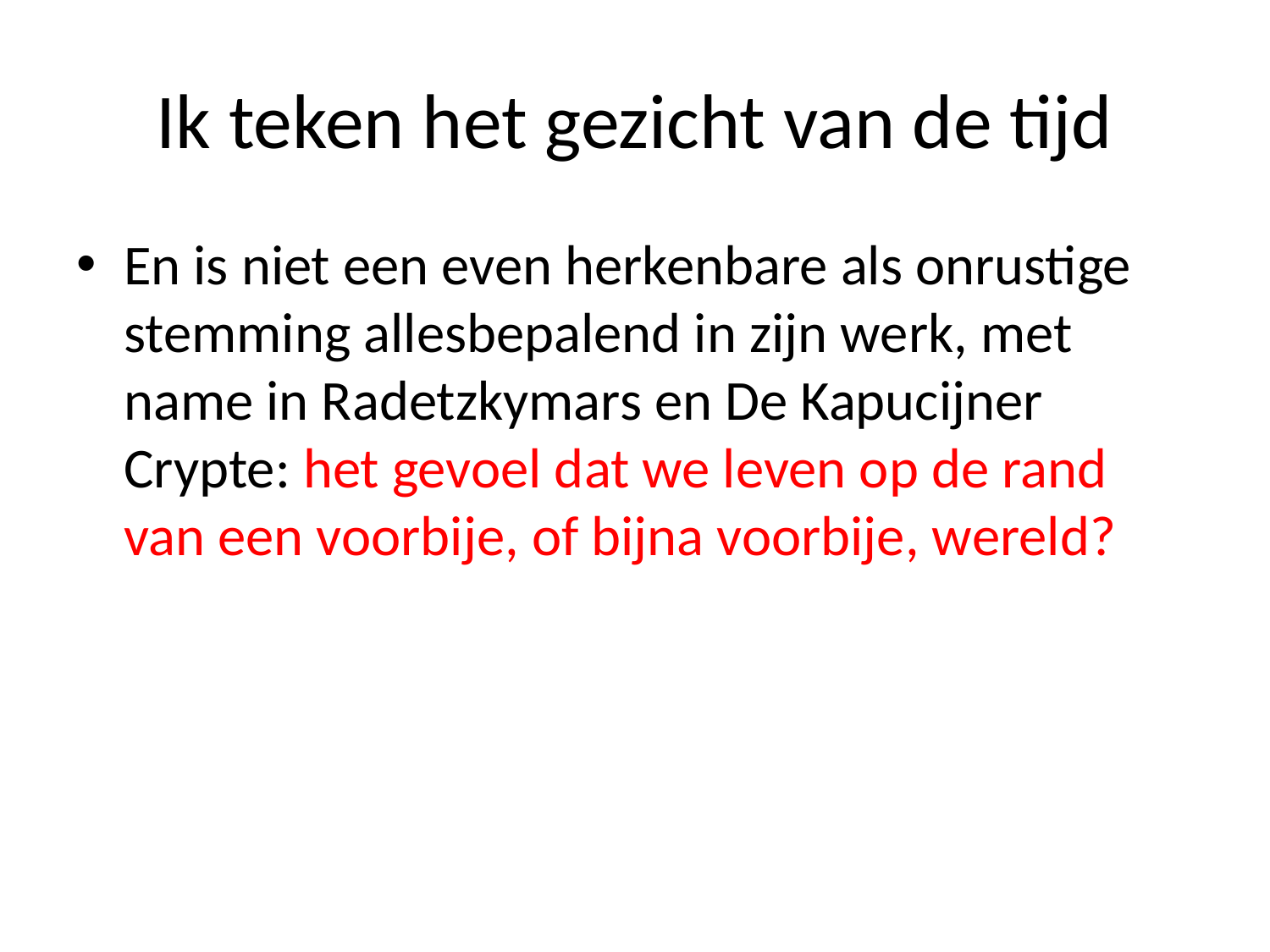

# Ik teken het gezicht van de tijd
En is niet een even herkenbare als onrustige stemming allesbepalend in zijn werk, met name in Radetzkymars en De Kapucijner Crypte: het gevoel dat we leven op de rand van een voorbije, of bijna voorbije, wereld?